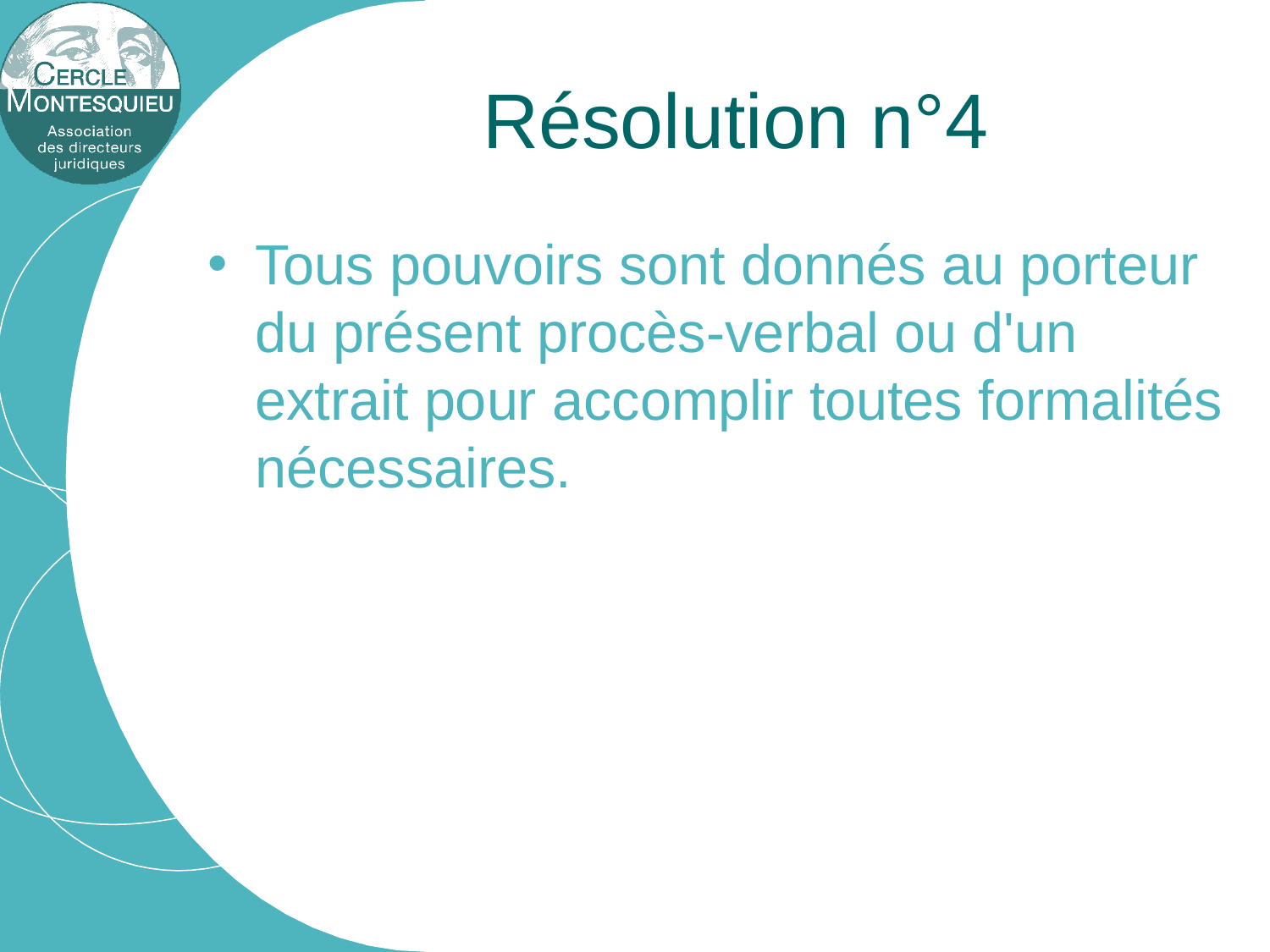

# Résolution n°4
Tous pouvoirs sont donnés au porteur du présent procès-verbal ou d'un extrait pour accomplir toutes formalités nécessaires.